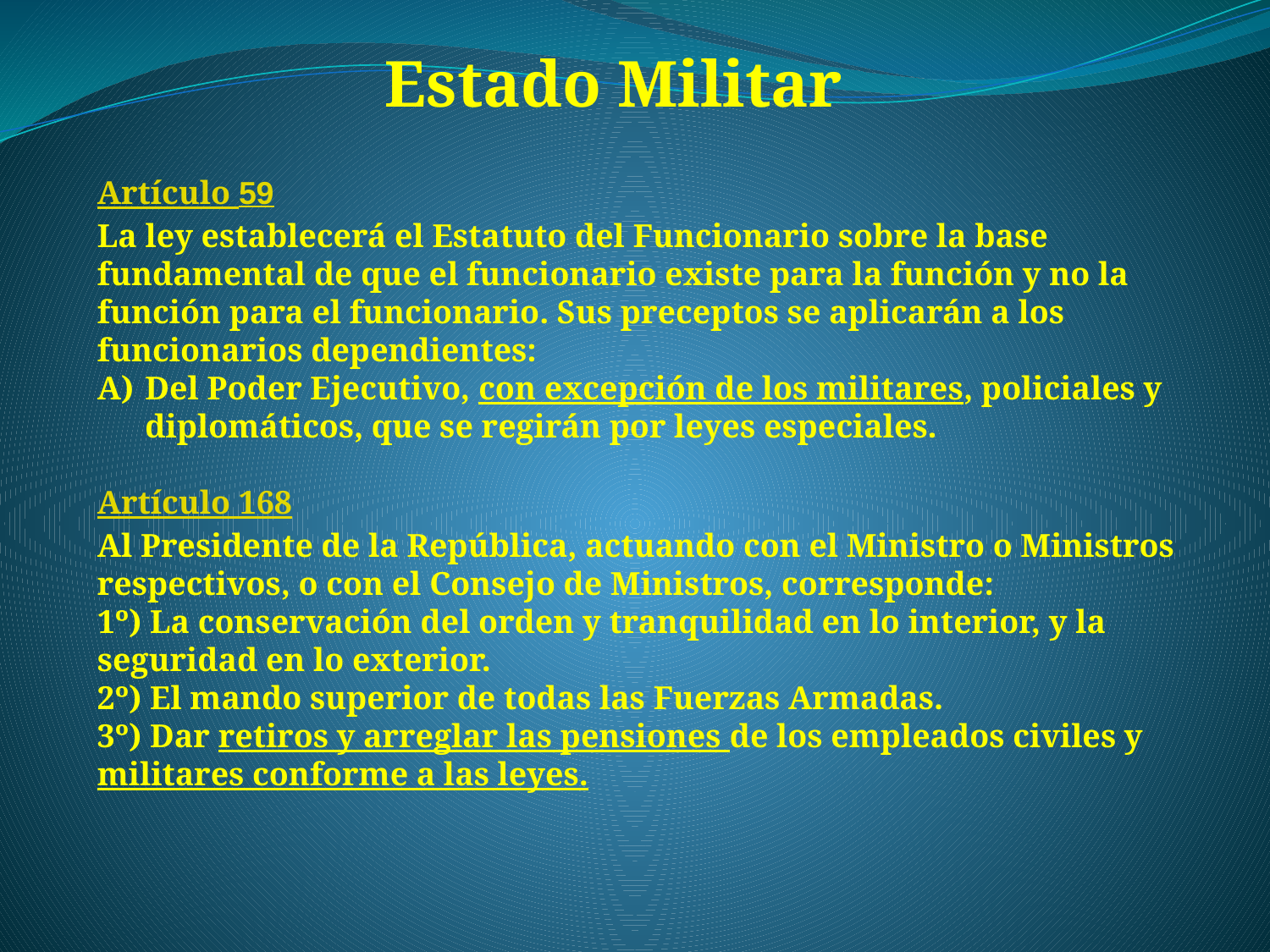

# Estado Militar
Artículo 59
La ley establecerá el Estatuto del Funcionario sobre la base fundamental de que el funcionario existe para la función y no la función para el funcionario. Sus preceptos se aplicarán a los funcionarios dependientes:
Del Poder Ejecutivo, con excepción de los militares, policiales y diplomáticos, que se regirán por leyes especiales.

Artículo 168
Al Presidente de la República, actuando con el Ministro o Ministros respectivos, o con el Consejo de Ministros, corresponde:
1º) La conservación del orden y tranquilidad en lo interior, y la seguridad en lo exterior.
2º) El mando superior de todas las Fuerzas Armadas.
3º) Dar retiros y arreglar las pensiones de los empleados civiles y militares conforme a las leyes.